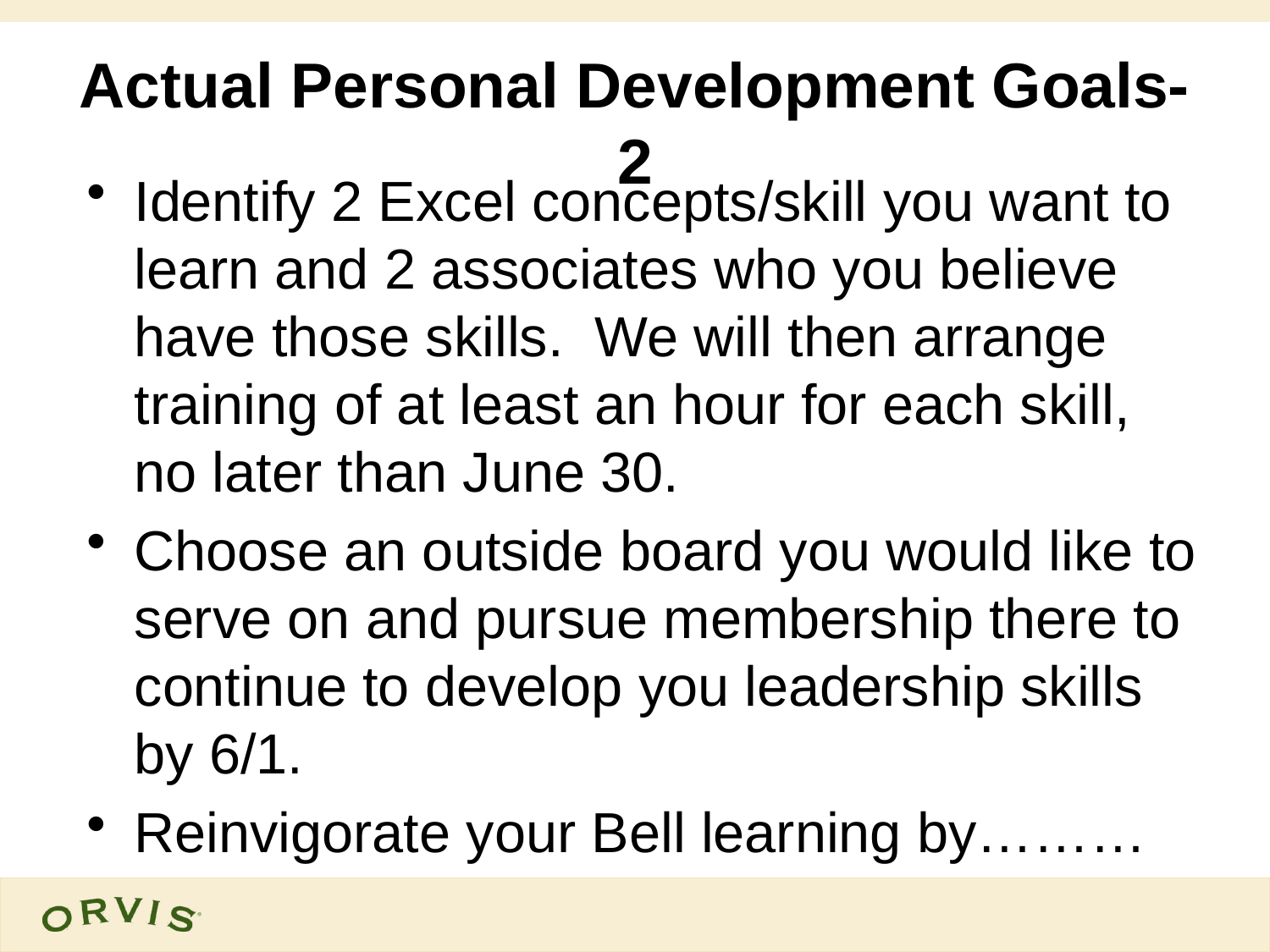

# Actual Personal Development Goals-2
Identify 2 Excel concepts/skill you want to learn and 2 associates who you believe have those skills.  We will then arrange training of at least an hour for each skill, no later than June 30.
Choose an outside board you would like to serve on and pursue membership there to continue to develop you leadership skills by 6/1.
Reinvigorate your Bell learning by………